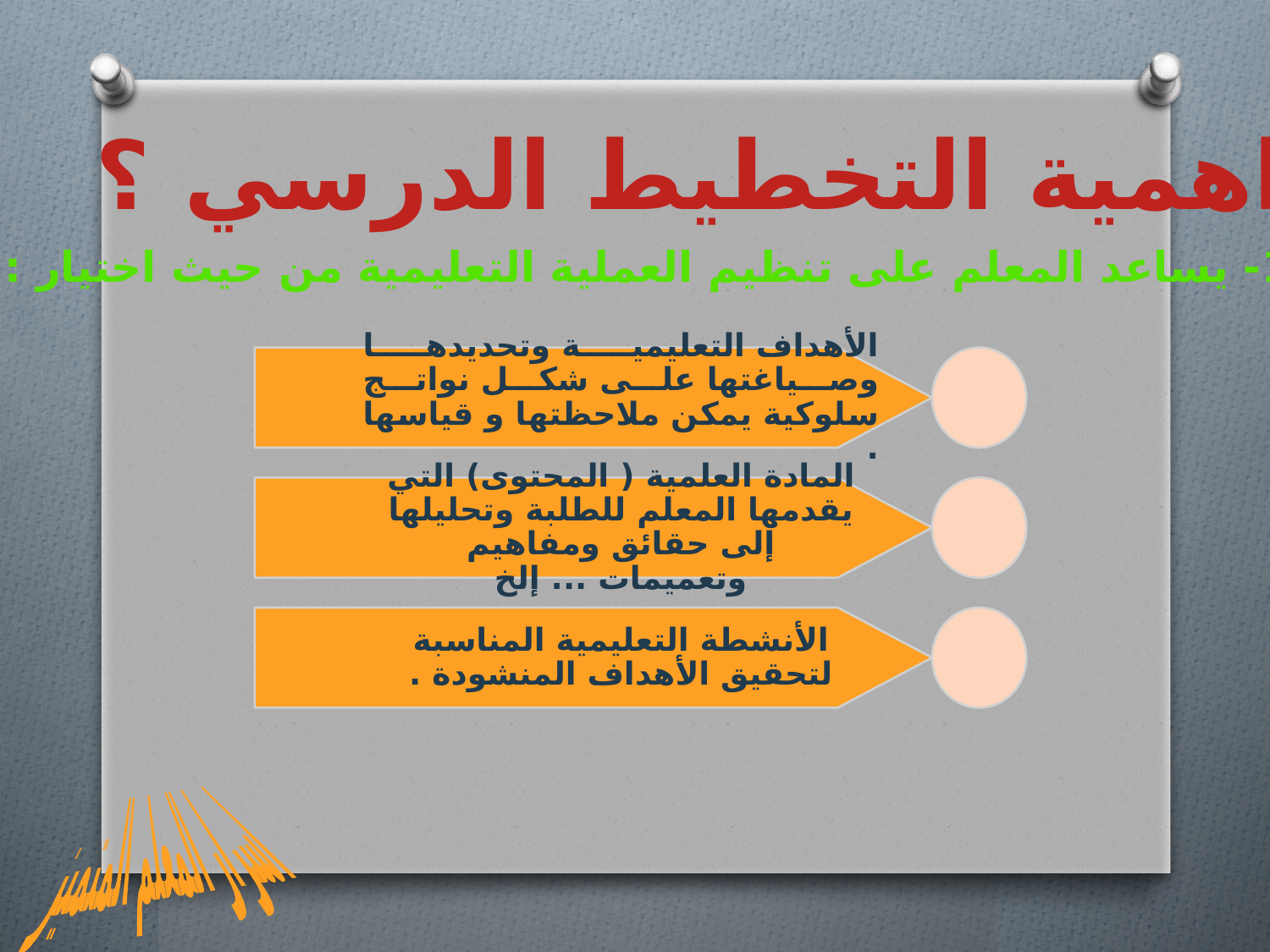

مااهمية التخطيط الدرسي ؟
1- يساعد المعلم على تنظيم العملية التعليمية من حيث اختيار :
الأهداف التعليمية وتحديدها وصياغتها على شكل نواتج سلوكية يمكن ملاحظتها و قياسها .

المادة العلمية ( المحتوى) التي يقدمها المعلم للطلبة وتحليلها إلى حقائق ومفاهيم وتعميمات ... إلخ

الأنشطة التعليمية المناسبة لتحقيق الأهداف المنشودة .

اسرار المعلم المتميز